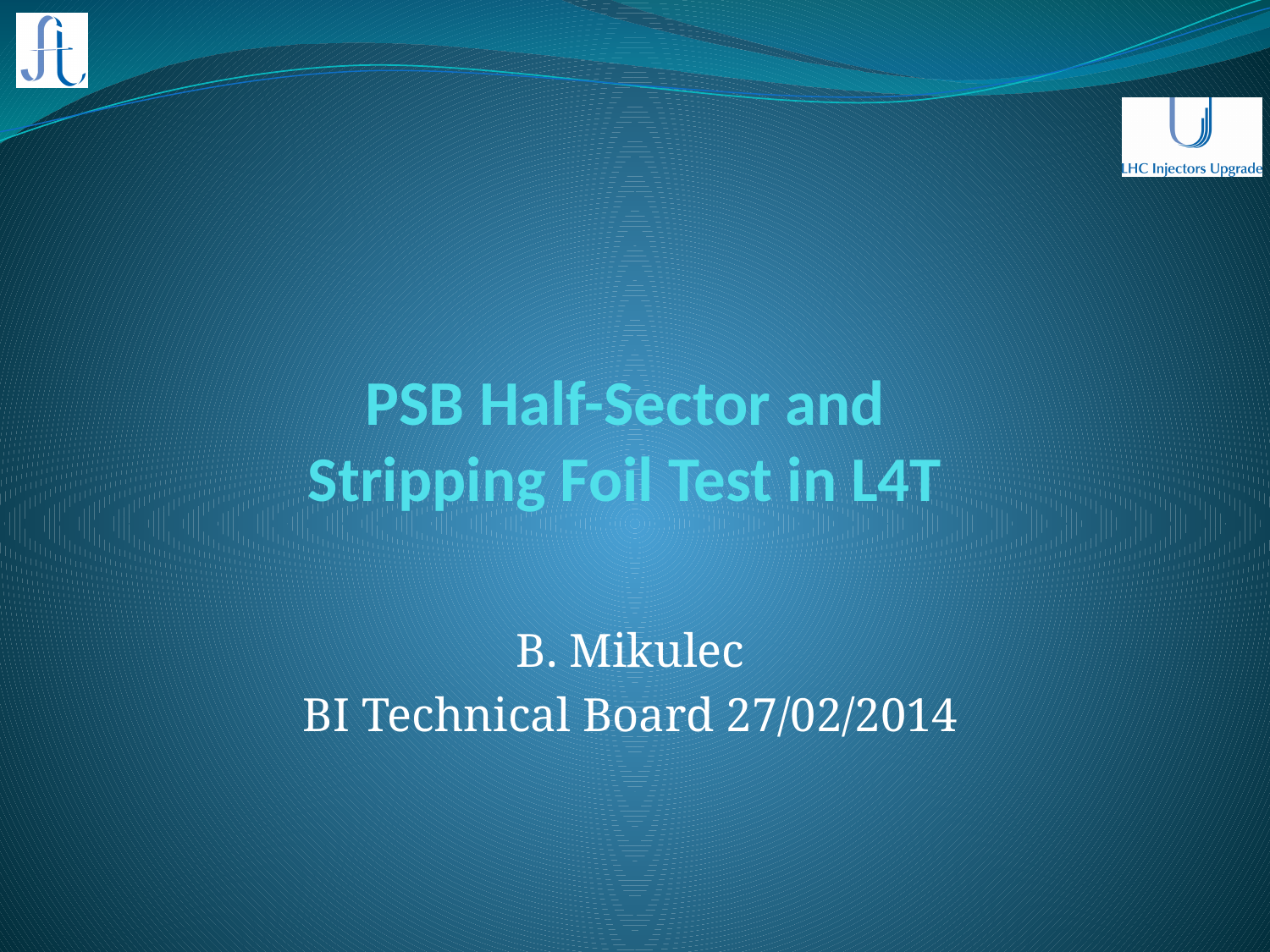

# PSB Half-Sector and Stripping Foil Test in L4T
B. Mikulec
BI Technical Board 27/02/2014